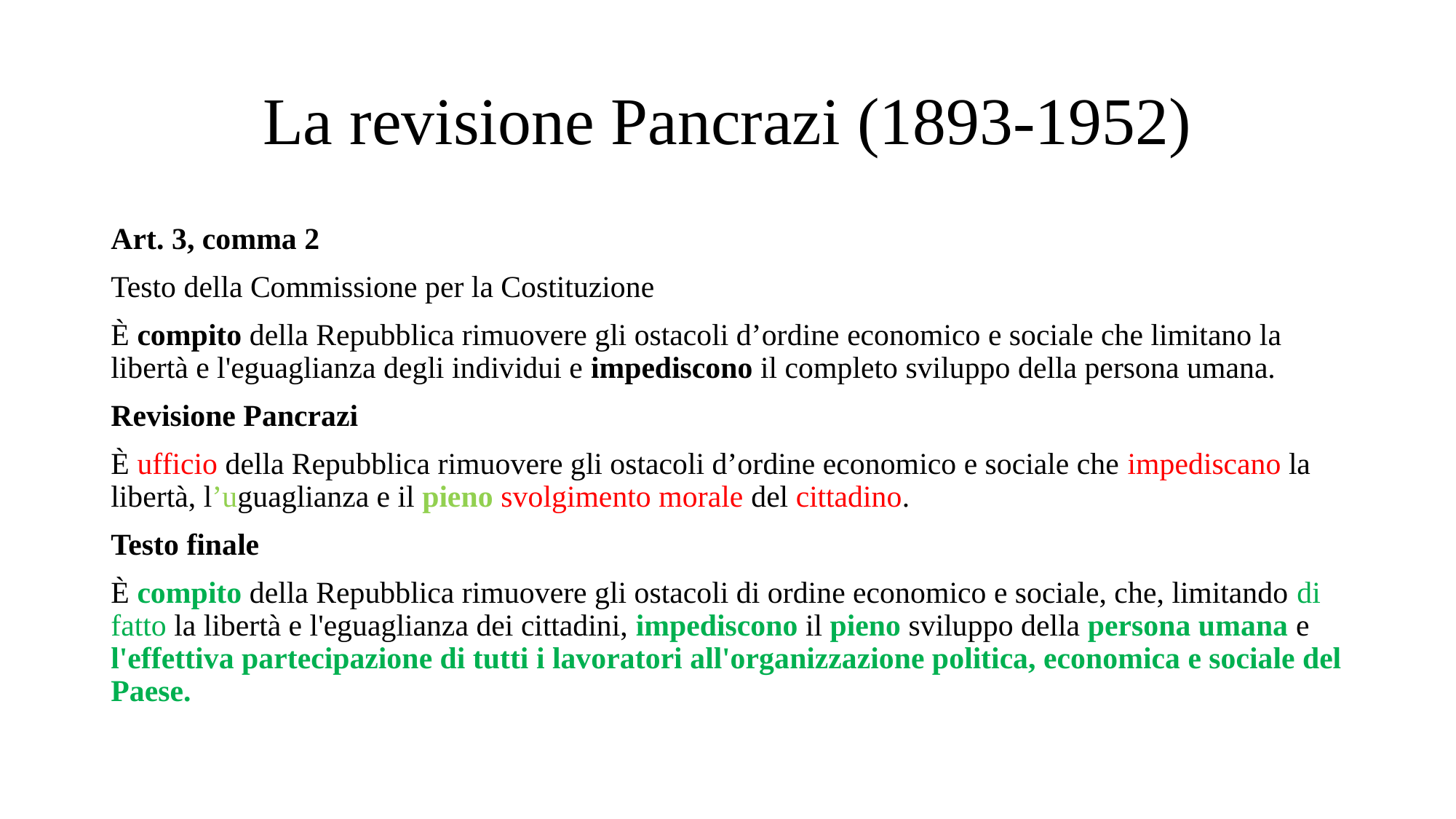

# La revisione Pancrazi (1893-1952)
Art. 3, comma 2
Testo della Commissione per la Costituzione
È compito della Repubblica rimuovere gli ostacoli d’ordine economico e sociale che limitano la libertà e l'eguaglianza degli individui e impediscono il completo sviluppo della persona umana.
Revisione Pancrazi
È ufficio della Repubblica rimuovere gli ostacoli d’ordine economico e sociale che impediscano la libertà, l’uguaglianza e il pieno svolgimento morale del cittadino.
Testo finale
È compito della Repubblica rimuovere gli ostacoli di ordine economico e sociale, che, limitando di fatto la libertà e l'eguaglianza dei cittadini, impediscono il pieno sviluppo della persona umana e l'effettiva partecipazione di tutti i lavoratori all'organizzazione politica, economica e sociale del Paese.